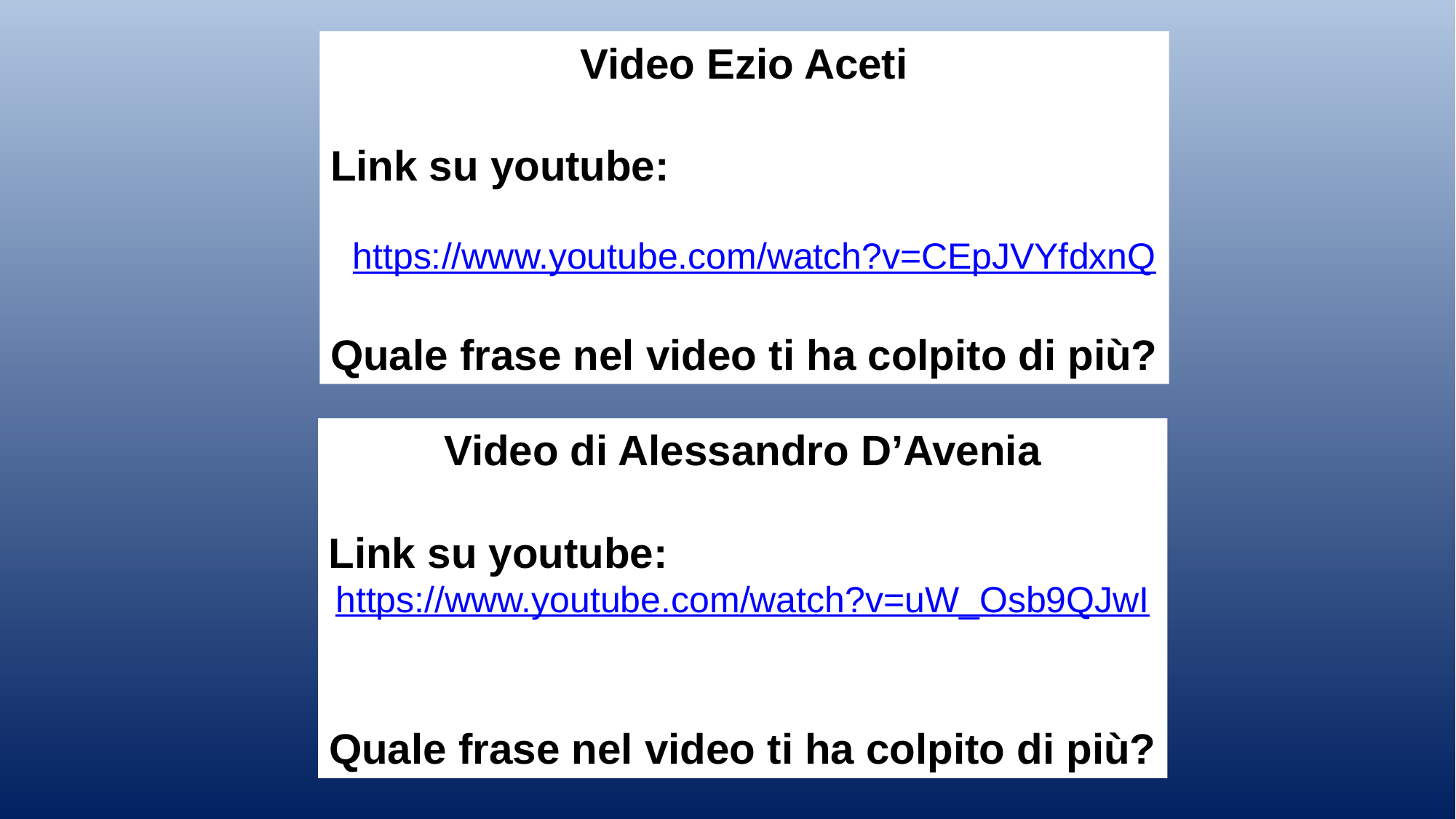

Video Ezio Aceti

Link su youtube:

  https://www.youtube.com/watch?v=CEpJVYfdxnQ

Quale frase nel video ti ha colpito di più?
Video di Alessandro D’Avenia

Link su youtube:
https://www.youtube.com/watch?v=uW_Osb9QJwI

Quale frase nel video ti ha colpito di più?